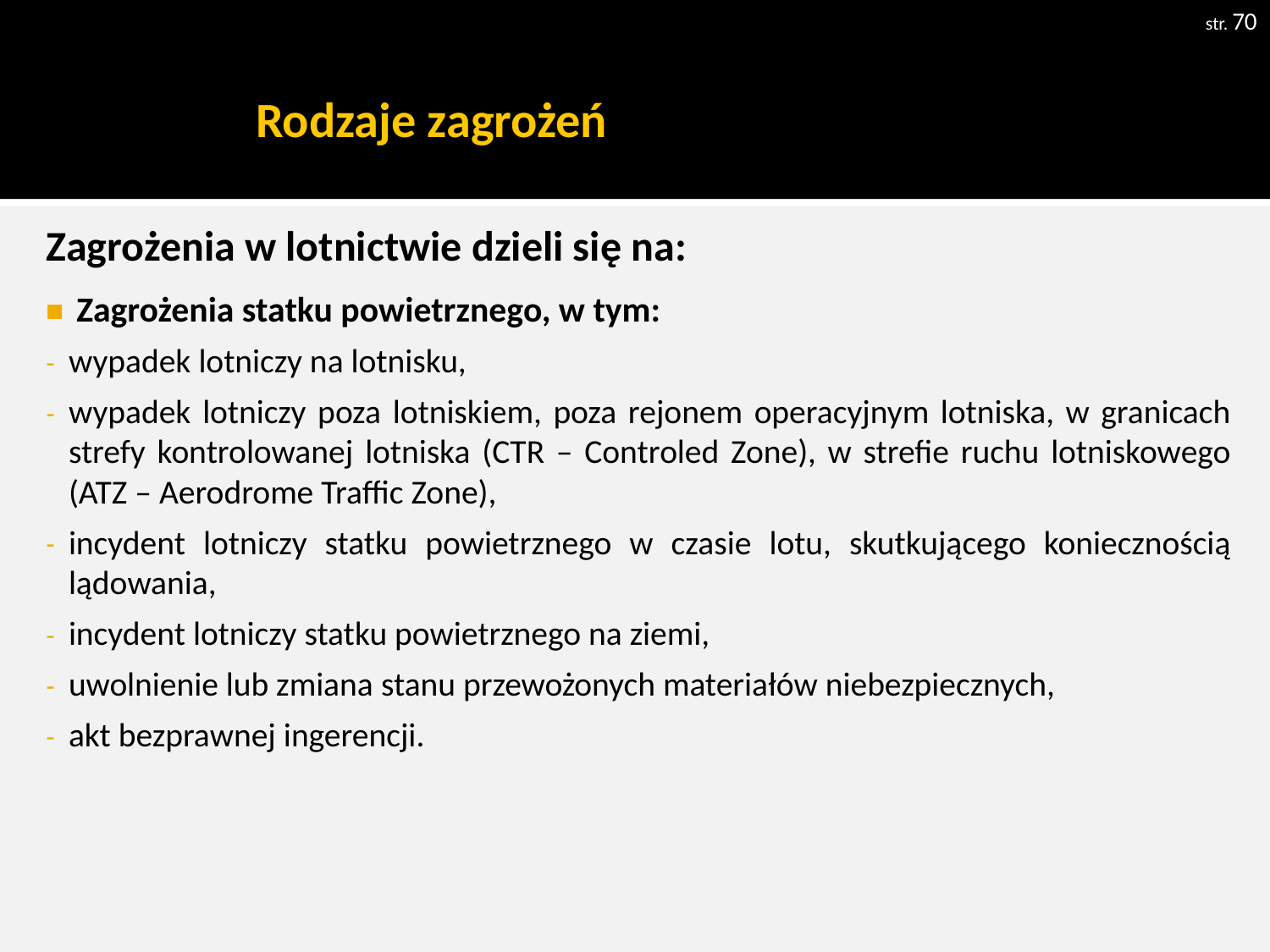

str. 70
# Rodzaje zagrożeń
Zagrożenia w lotnictwie dzieli się na:

 Zagrożenia statku powietrznego, w tym:

wypadek lotniczy na lotnisku,

wypadek lotniczy poza lotniskiem, poza rejonem operacyjnym lotniska, w granicach strefy kontrolowanej lotniska (CTR – Controled Zone), w strefie ruchu lotniskowego (ATZ – Aerodrome Traffic Zone),

incydent lotniczy statku powietrznego w czasie lotu, skutkującego koniecznością lądowania,

incydent lotniczy statku powietrznego na ziemi,

uwolnienie lub zmiana stanu przewożonych materiałów niebezpiecznych,

akt bezprawnej ingerencji.